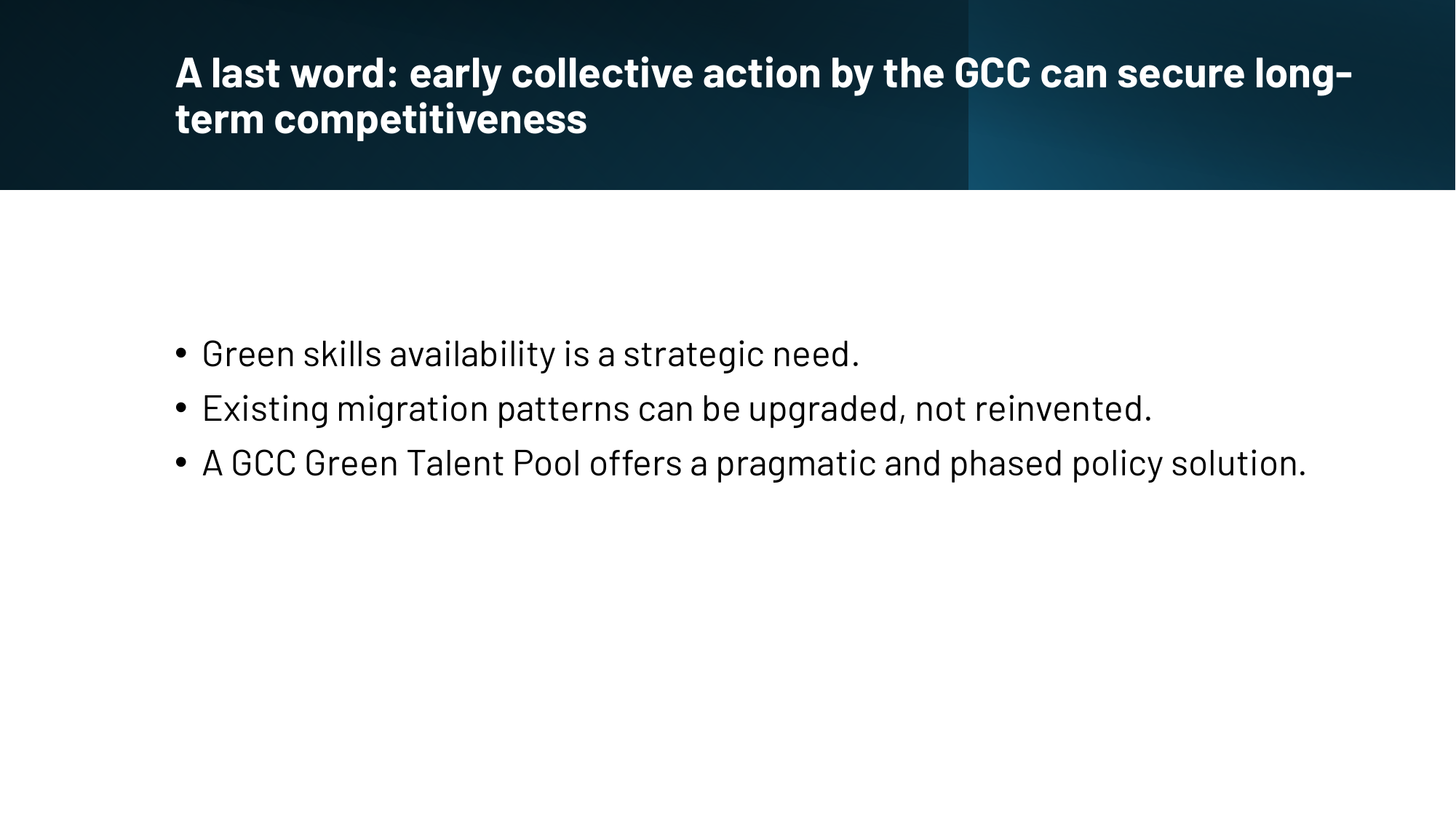

# A last word: early collective action by the GCC can secure long-term competitiveness
Green skills availability is a strategic need.
Existing migration patterns can be upgraded, not reinvented.
A GCC Green Talent Pool offers a pragmatic and phased policy solution.